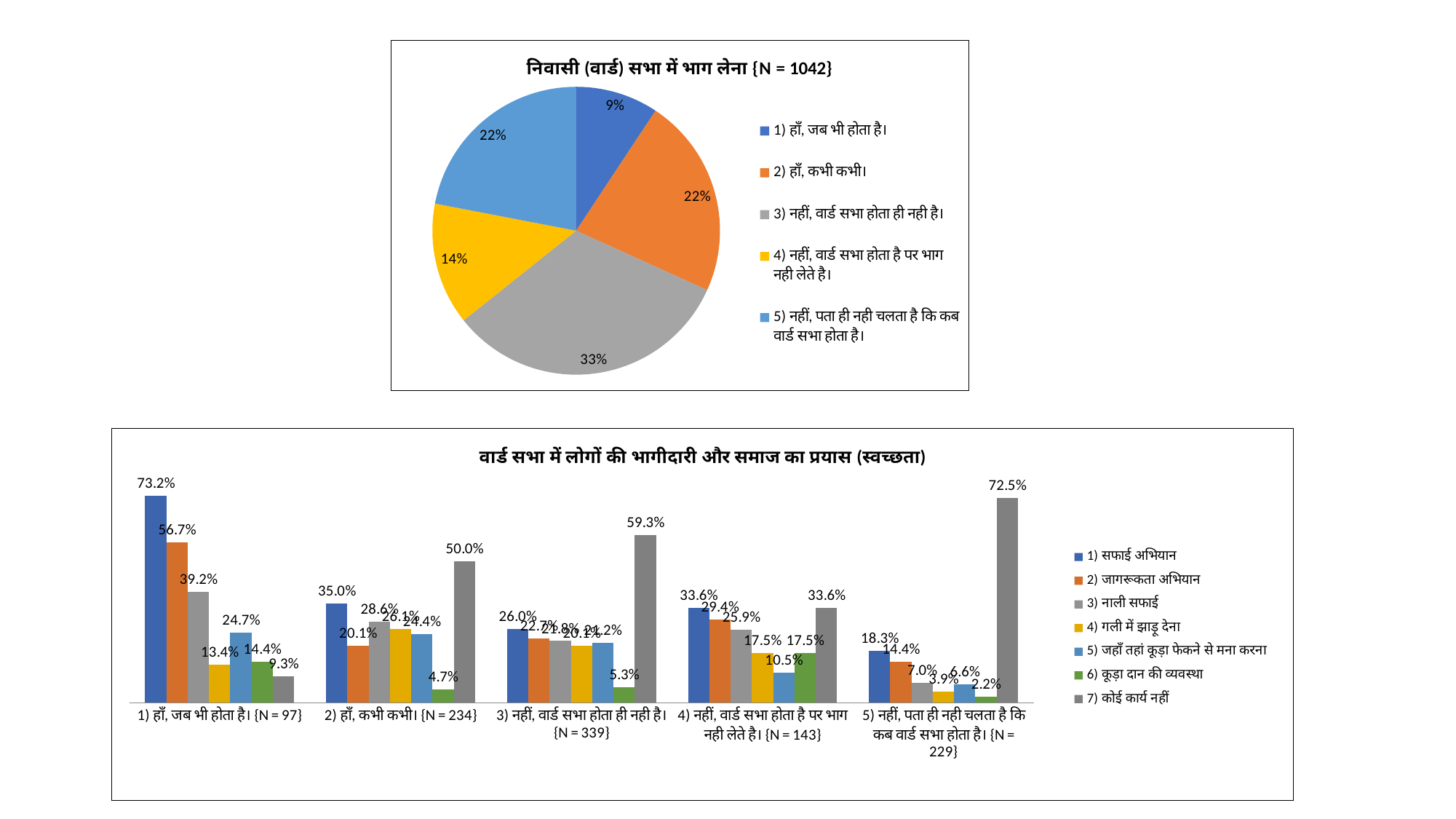

### Chart:

| Category |  |
|---|---|
| 1) हाँ, जब भी होता है। | 97.0 |
| 2) हाँ, कभी कभी। | 234.0 |
| 3) नहीं, वार्ड सभा होता ही नही है। | 339.0 |
| 4) नहीं, वार्ड सभा होता है पर भाग नही लेते है। | 143.0 |
| 5) नहीं, पता ही नही चलता है कि कब वार्ड सभा होता है। | 229.0 |

### Chart: वार्ड सभा में लोगों की भागीदारी और समाज का प्रयास (स्वच्छता)

| Category | 1) सफाई अभियान | 2) जागरूकता अभियान | 3) नाली सफाई | 4) गली में झाड़ू देना | 5) जहाँ तहां कूड़ा फेकने से मना करना | 6) कूड़ा दान की व्यवस्था | 7) कोई कार्य नहीं |
|---|---|---|---|---|---|---|---|
| 1) हाँ, जब भी होता है। {N = 97} | 0.7319587628865979 | 0.5670103092783505 | 0.3917525773195876 | 0.13402061855670103 | 0.24742268041237114 | 0.14432989690721648 | 0.09278350515463918 |
| 2) हाँ, कभी कभी। {N = 234} | 0.3504273504273504 | 0.20085470085470086 | 0.2863247863247863 | 0.2606837606837607 | 0.24358974358974358 | 0.04700854700854701 | 0.5 |
| 3) नहीं, वार्ड सभा होता ही नही है। {N = 339} | 0.25958702064896755 | 0.22713864306784662 | 0.2182890855457227 | 0.20058997050147492 | 0.21238938053097345 | 0.05309734513274336 | 0.5929203539823009 |
| 4) नहीं, वार्ड सभा होता है पर भाग नही लेते है। {N = 143} | 0.3356643356643357 | 0.2937062937062937 | 0.25874125874125875 | 0.17482517482517482 | 0.1048951048951049 | 0.17482517482517482 | 0.3356643356643357 |
| 5) नहीं, पता ही नही चलता है कि कब वार्ड सभा होता है। {N = 229} | 0.18340611353711792 | 0.14410480349344978 | 0.06986899563318777 | 0.039301310043668124 | 0.06550218340611354 | 0.021834061135371178 | 0.7248908296943232 |